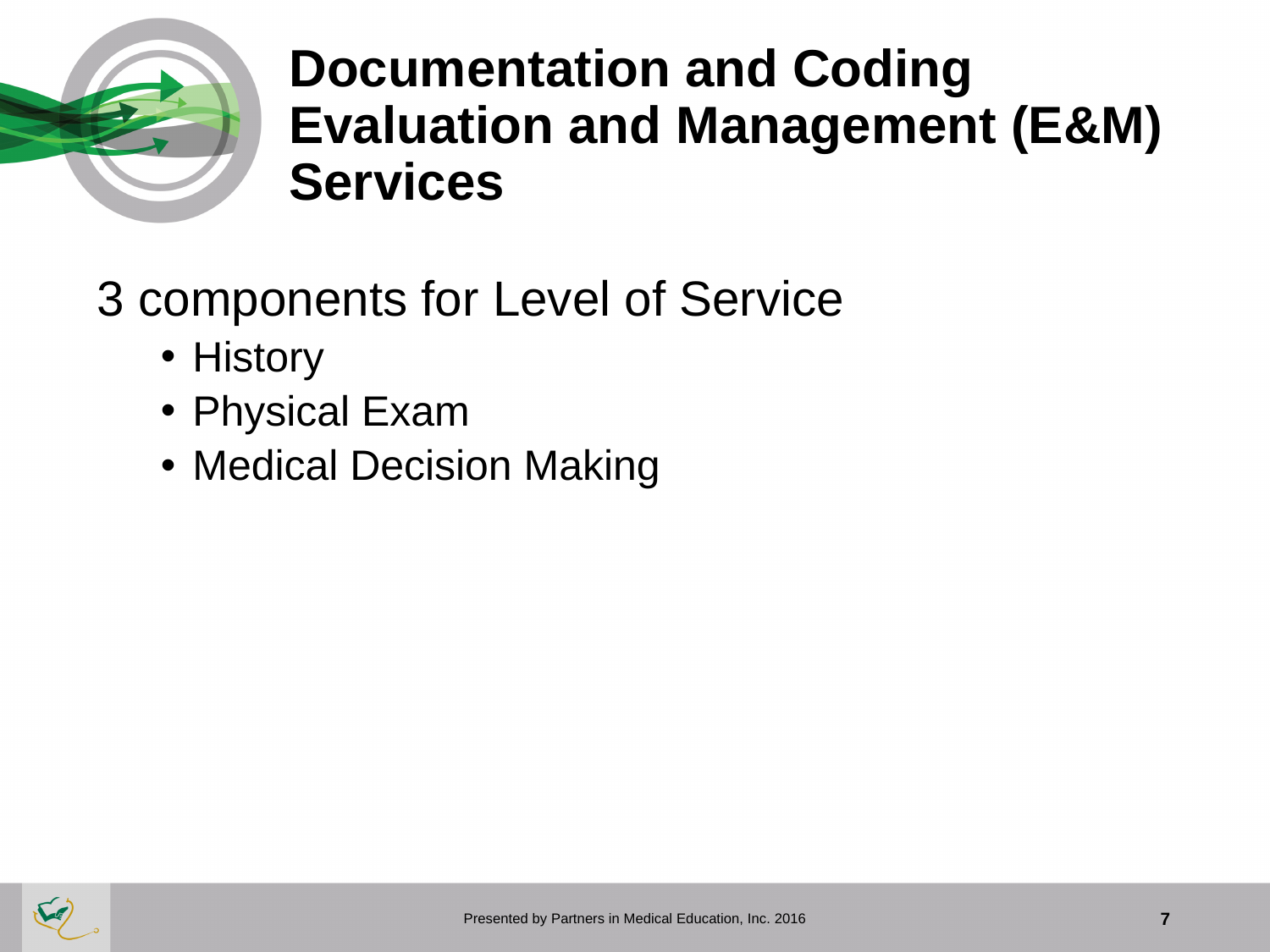

# Documentation and Coding Evaluation and Management (E&M) Services

3 components for Level of Service
History
Physical Exam
Medical Decision Making

Presented by Partners in Medical Education, Inc. 2016
7